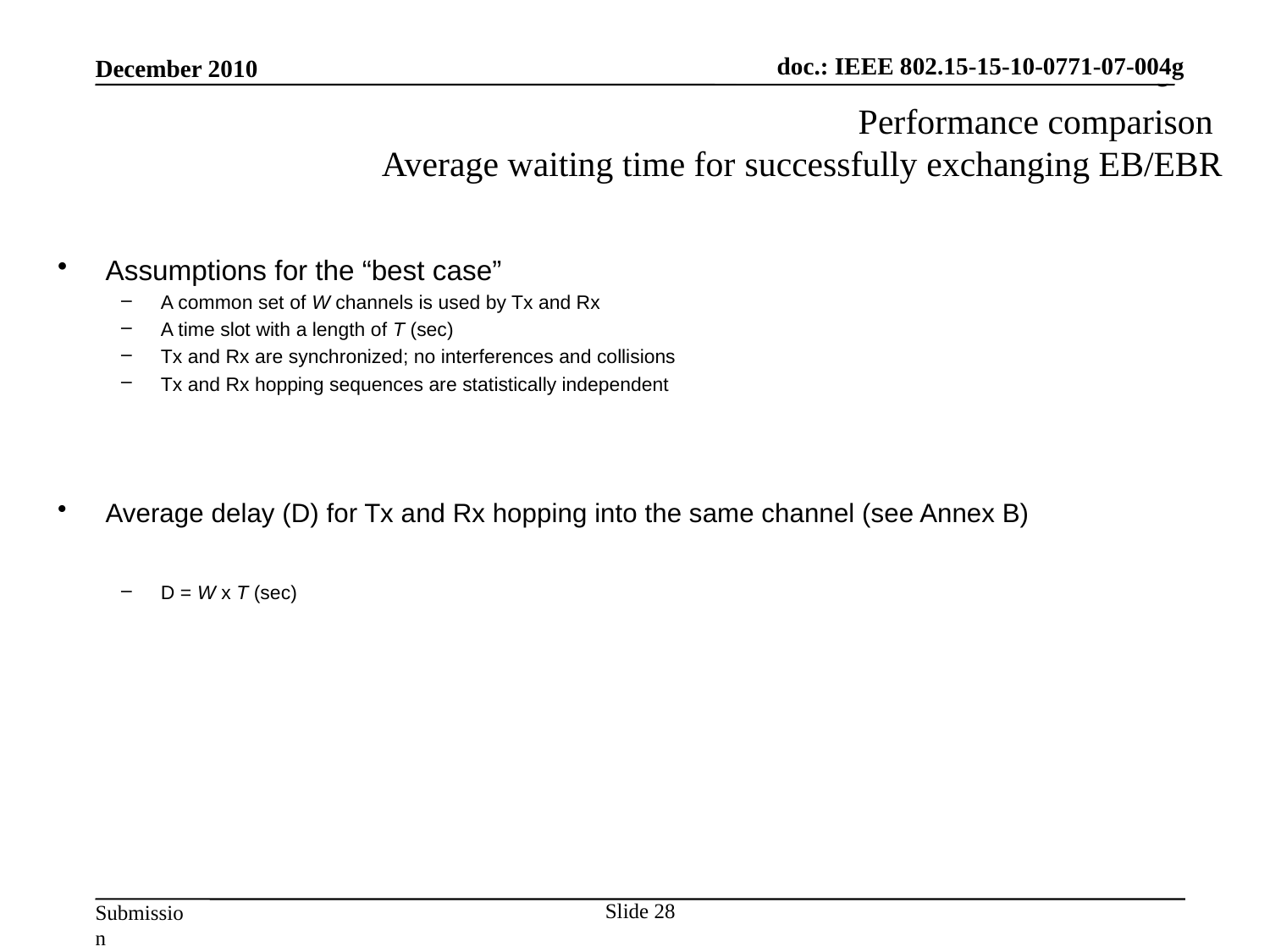

doc.: IEEE 802.15-15-10-xxxx-xx-004g
doc.: IEEE 802.15-15-10-0771-07-004g
December 2010
Performance comparison
Average waiting time for successfully exchanging EB/EBR
Assumptions for the “best case”
A common set of W channels is used by Tx and Rx
A time slot with a length of T (sec)
Tx and Rx are synchronized; no interferences and collisions
Tx and Rx hopping sequences are statistically independent

Average delay (D) for Tx and Rx hopping into the same channel (see Annex B)

D = W x T (sec)
Slide 28